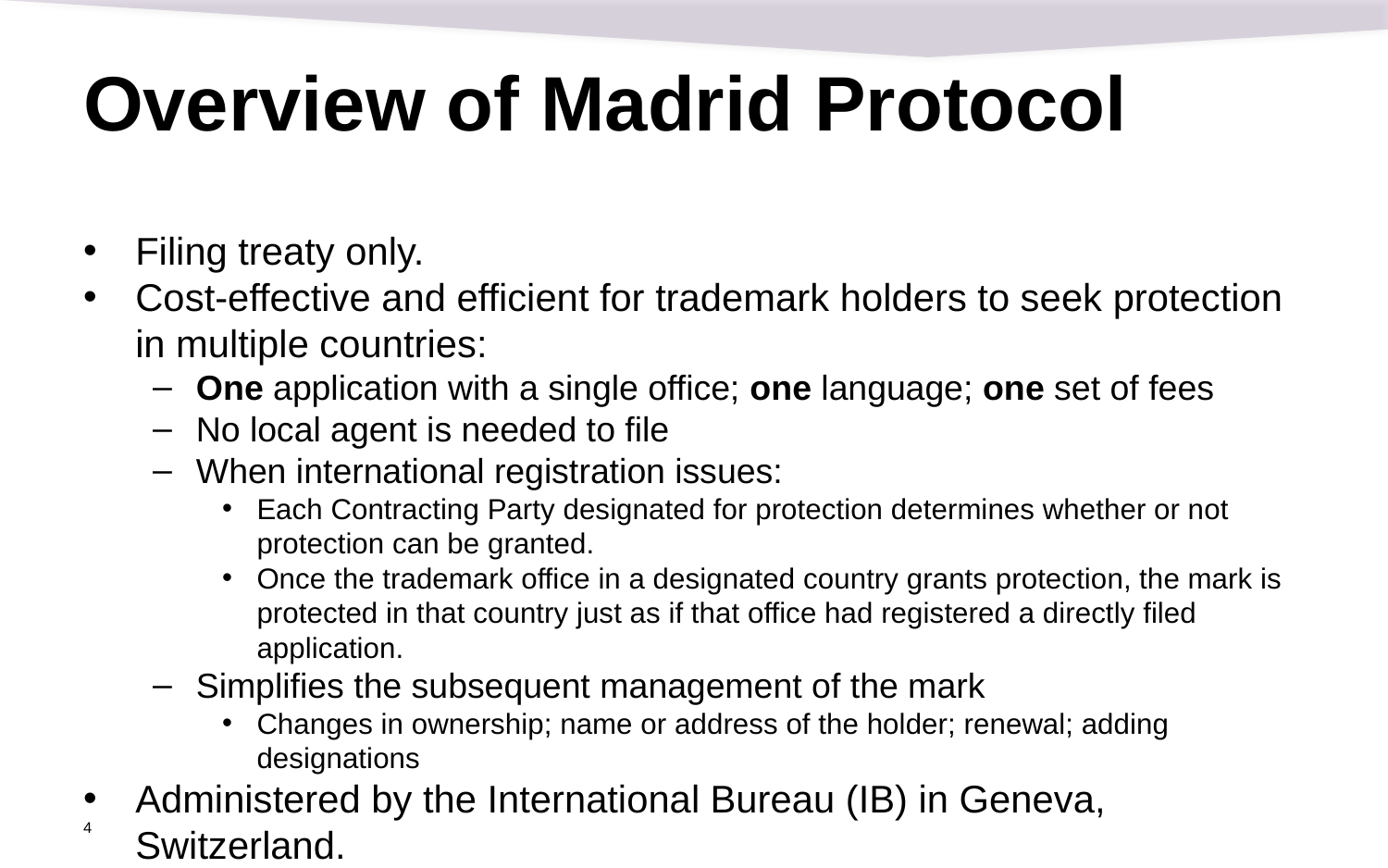

# Overview of Madrid Protocol
Filing treaty only.
Cost-effective and efficient for trademark holders to seek protection in multiple countries:
One application with a single office; one language; one set of fees
No local agent is needed to file
When international registration issues:
Each Contracting Party designated for protection determines whether or not protection can be granted.
Once the trademark office in a designated country grants protection, the mark is protected in that country just as if that office had registered a directly filed application.
Simplifies the subsequent management of the mark
Changes in ownership; name or address of the holder; renewal; adding designations
Administered by the International Bureau (IB) in Geneva, Switzerland.
Current members: 106 covering 122 countries.
4